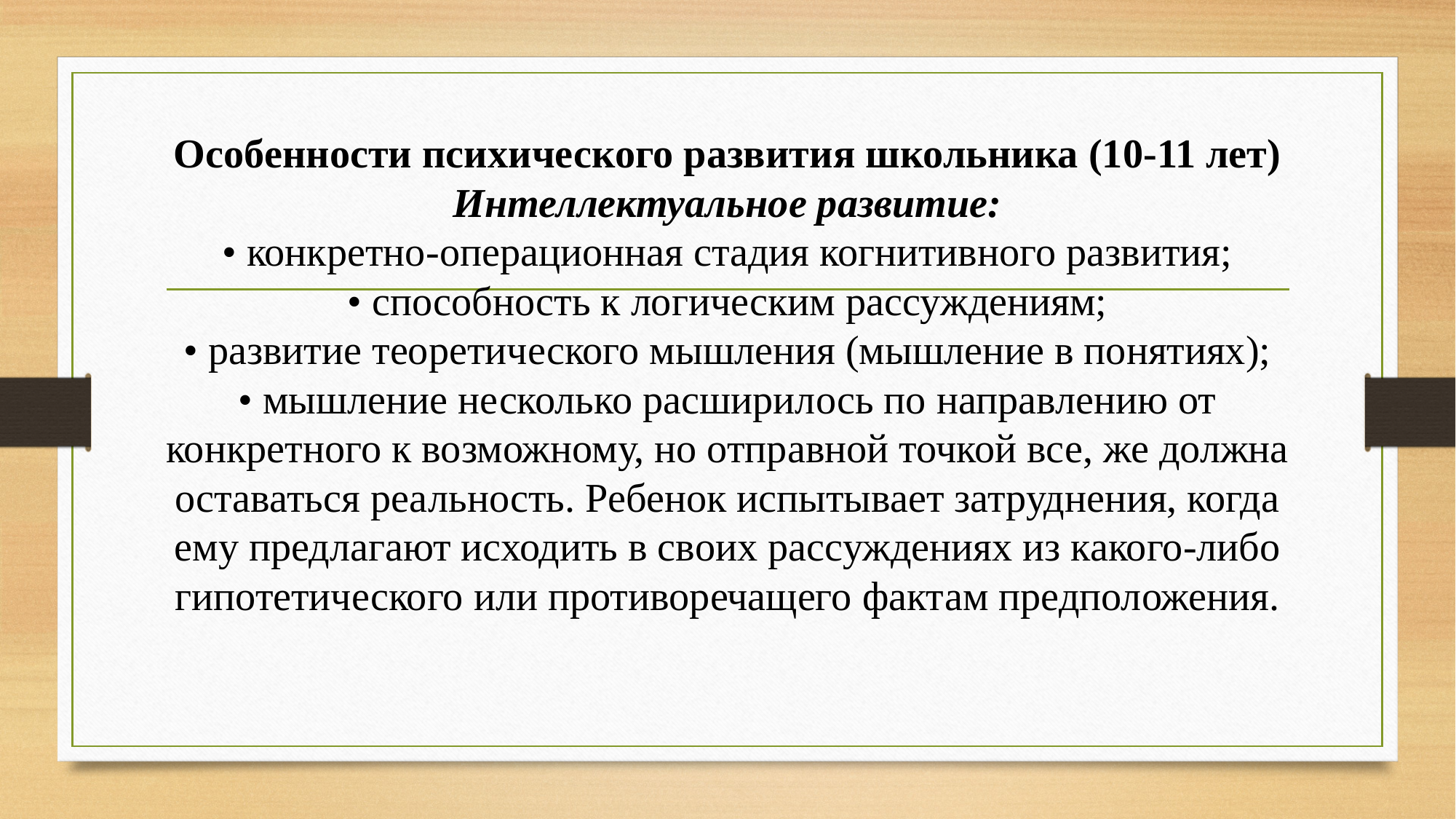

# Особенности психического развития школьника (10-11 лет) Интеллектуальное развитие: • конкретно-операционная стадия когнитивного развития; • способность к логическим рассуждениям; • развитие теоретического мышления (мышление в понятиях); • мышление несколько расширилось по направлению от конкретного к возможному, но отправной точкой все, же должна оставаться реальность. Ребенок испытывает затруднения, когда ему предлагают исходить в своих рассуждениях из какого-либо гипотетического или противоречащего фактам предположения.